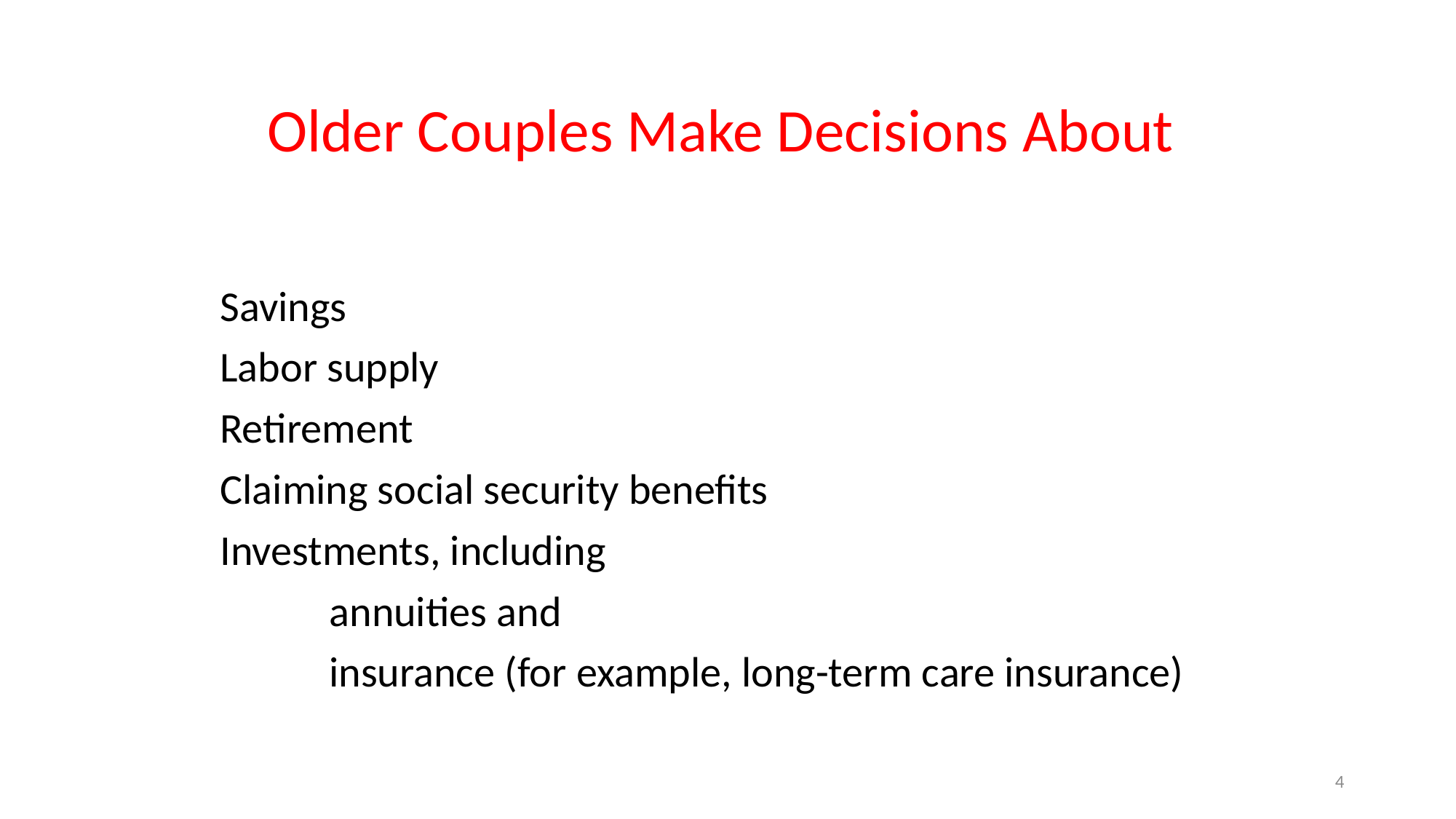

# Older Couples Make Decisions About

	Savings
	Labor supply
	Retirement
	Claiming social security benefits
	Investments, including
		annuities and
		insurance (for example, long-term care insurance)
4